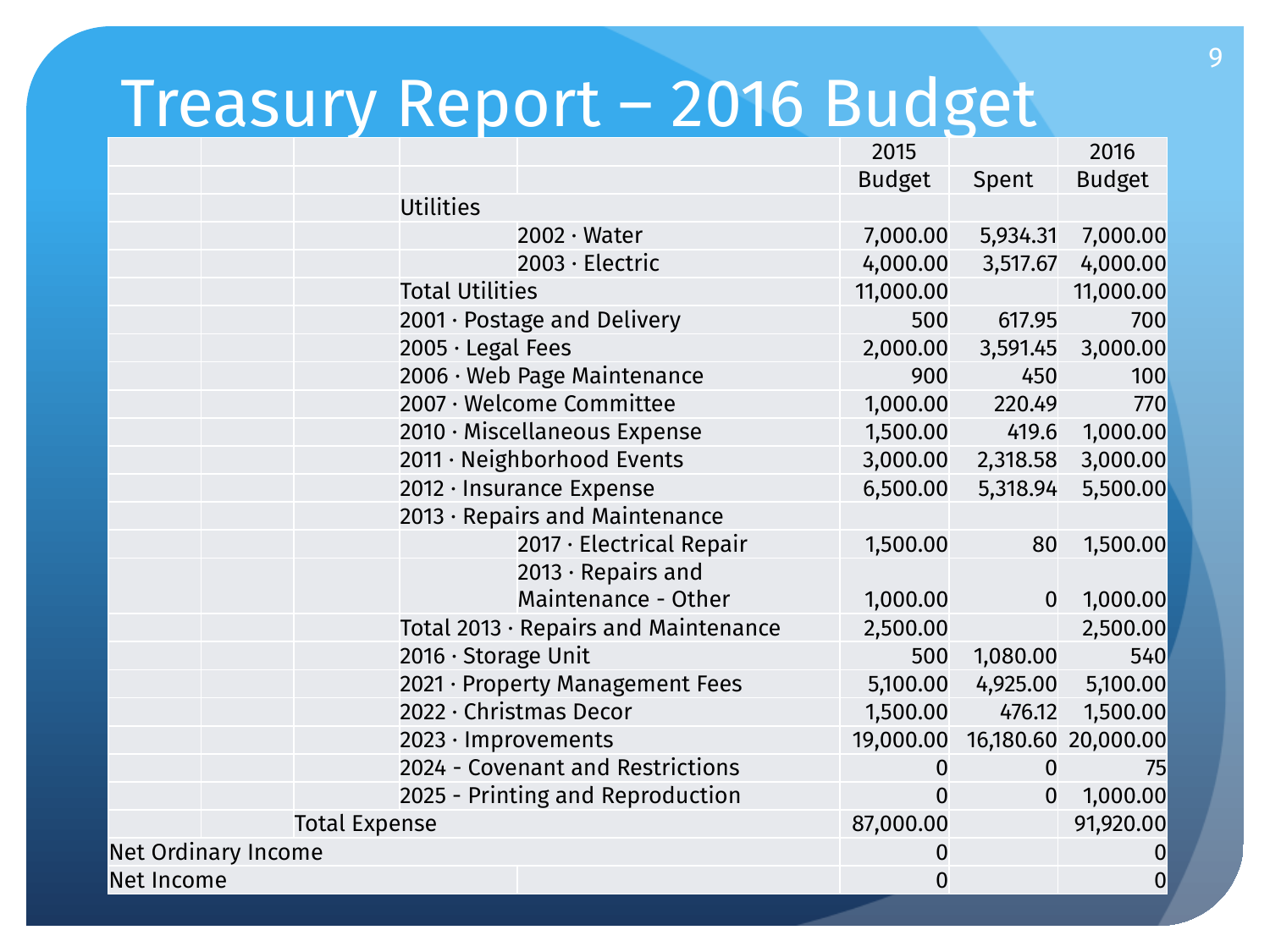

9
Treasury Report – 2016 Budget
|  |  |  |  |  | 2015 |  | 2016 |
| --- | --- | --- | --- | --- | --- | --- | --- |
|  |  |  |  |  | Budget | Spent | Budget |
|  |  |  | Utilities |  |  |  |  |
|  |  |  |  | 2002 · Water | 7,000.00 | 5,934.31 | 7,000.00 |
|  |  |  |  | 2003 · Electric | 4,000.00 | 3,517.67 | 4,000.00 |
|  |  |  | Total Utilities |  | 11,000.00 |  | 11,000.00 |
|  |  |  | 2001 · Postage and Delivery |  | 500 | 617.95 | 700 |
|  |  |  | 2005 · Legal Fees |  | 2,000.00 | 3,591.45 | 3,000.00 |
|  |  |  | 2006 · Web Page Maintenance |  | 900 | 450 | 100 |
|  |  |  | 2007 · Welcome Committee |  | 1,000.00 | 220.49 | 770 |
|  |  |  | 2010 · Miscellaneous Expense |  | 1,500.00 | 419.6 | 1,000.00 |
|  |  |  | 2011 · Neighborhood Events |  | 3,000.00 | 2,318.58 | 3,000.00 |
|  |  |  | 2012 · Insurance Expense |  | 6,500.00 | 5,318.94 | 5,500.00 |
|  |  |  | 2013 · Repairs and Maintenance |  |  |  |  |
|  |  |  |  | 2017 · Electrical Repair | 1,500.00 | 80 | 1,500.00 |
|  |  |  |  | 2013 · Repairs and Maintenance - Other | 1,000.00 | 0 | 1,000.00 |
|  |  |  | Total 2013 · Repairs and Maintenance |  | 2,500.00 |  | 2,500.00 |
|  |  |  | 2016 · Storage Unit |  | 500 | 1,080.00 | 540 |
|  |  |  | 2021 · Property Management Fees |  | 5,100.00 | 4,925.00 | 5,100.00 |
|  |  |  | 2022 · Christmas Decor |  | 1,500.00 | 476.12 | 1,500.00 |
|  |  |  | 2023 · Improvements |  | 19,000.00 | 16,180.60 | 20,000.00 |
|  |  |  | 2024 - Covenant and Restrictions |  | 0 | 0 | 75 |
|  |  |  | 2025 - Printing and Reproduction |  | 0 | 0 | 1,000.00 |
|  |  | Total Expense |  |  | 87,000.00 |  | 91,920.00 |
| Net Ordinary Income |  |  |  |  | 0 |  | 0 |
| Net Income |  |  |  |  | 0 |  | 0 |